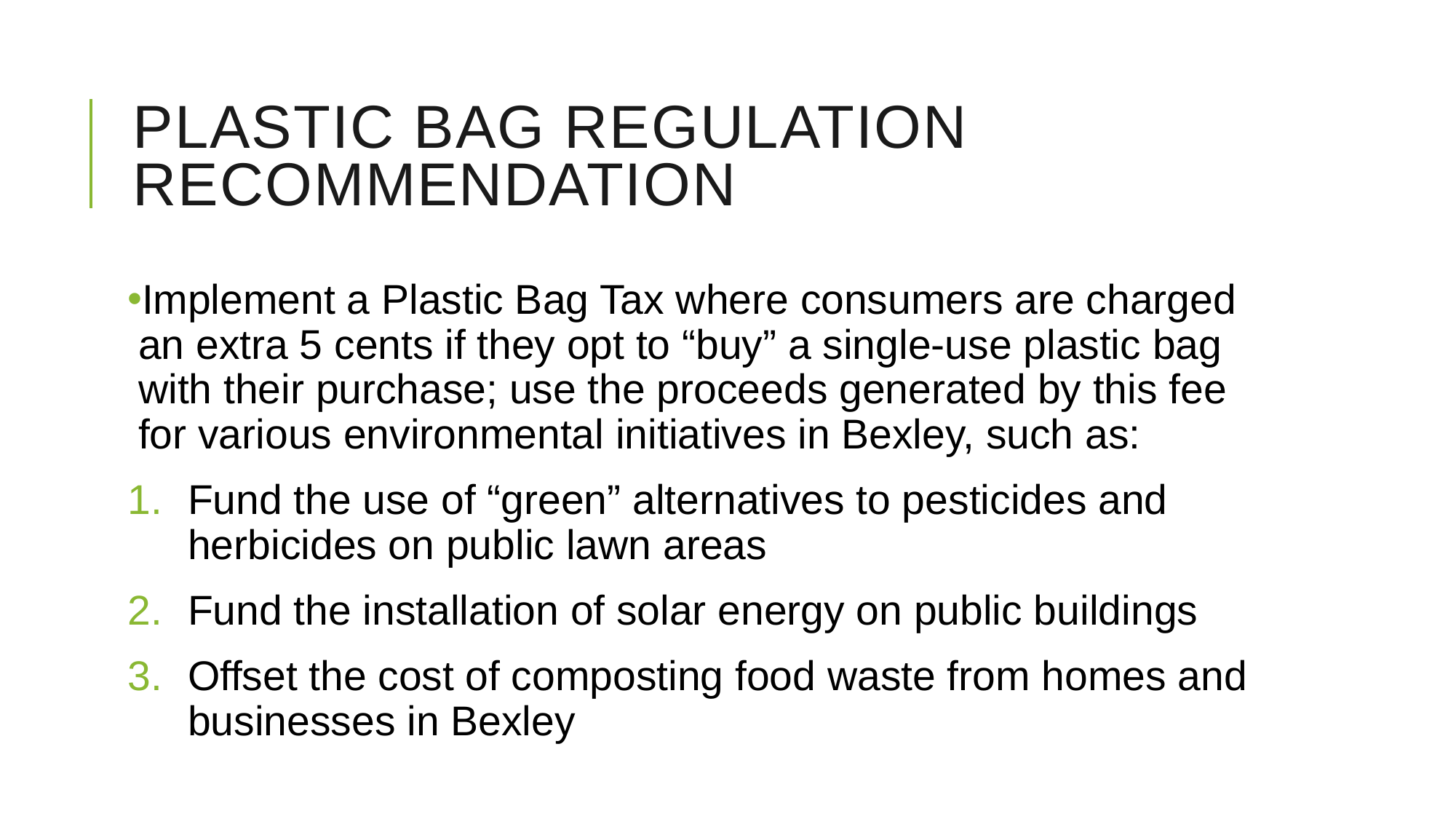

# Plastic bag regulation recommendation
Implement a Plastic Bag Tax where consumers are charged an extra 5 cents if they opt to “buy” a single-use plastic bag with their purchase; use the proceeds generated by this fee for various environmental initiatives in Bexley, such as:
Fund the use of “green” alternatives to pesticides and herbicides on public lawn areas
Fund the installation of solar energy on public buildings
Offset the cost of composting food waste from homes and businesses in Bexley